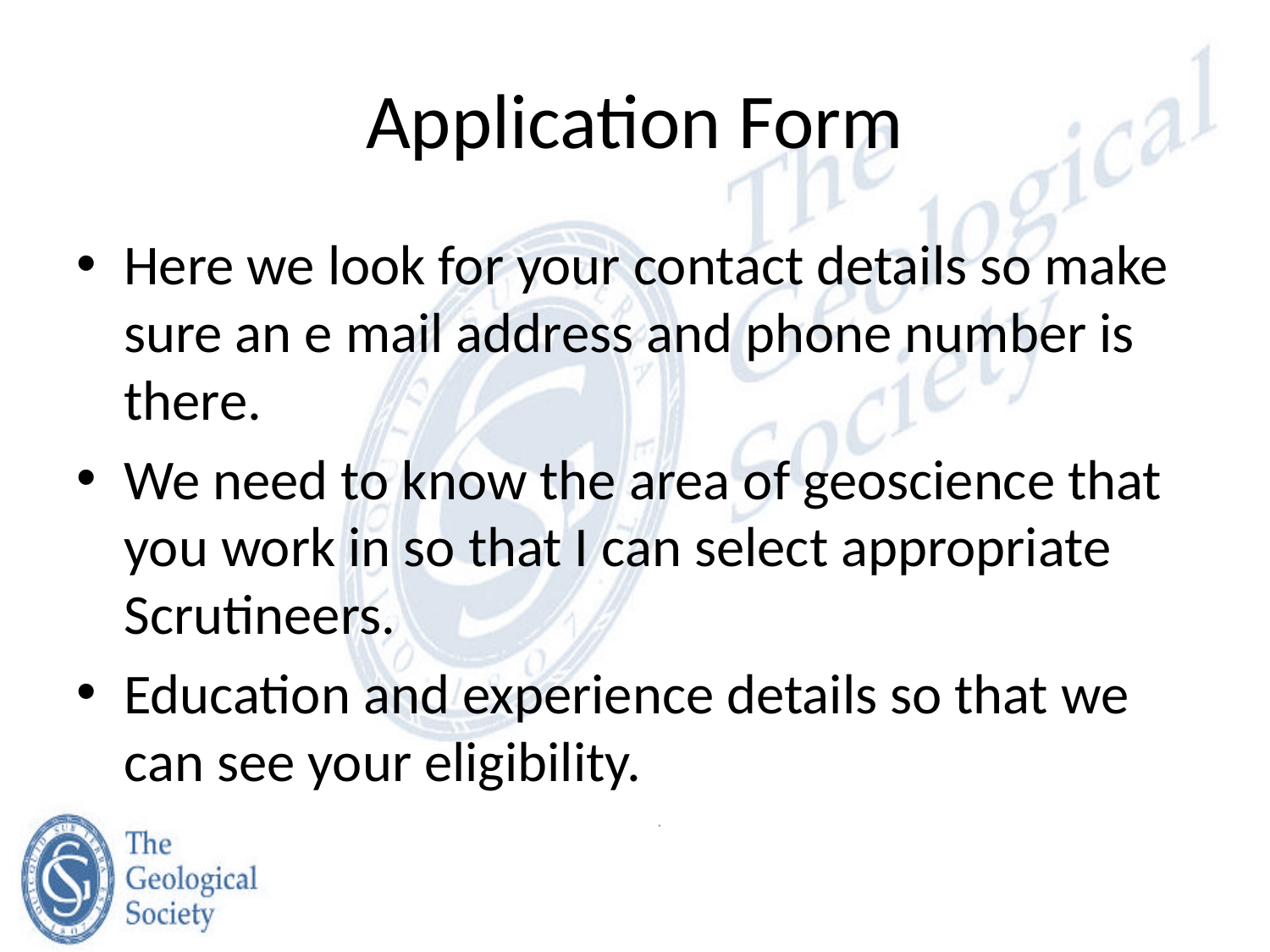

# Application Form
Here we look for your contact details so make sure an e mail address and phone number is there.
We need to know the area of geoscience that you work in so that I can select appropriate Scrutineers.
Education and experience details so that we can see your eligibility.